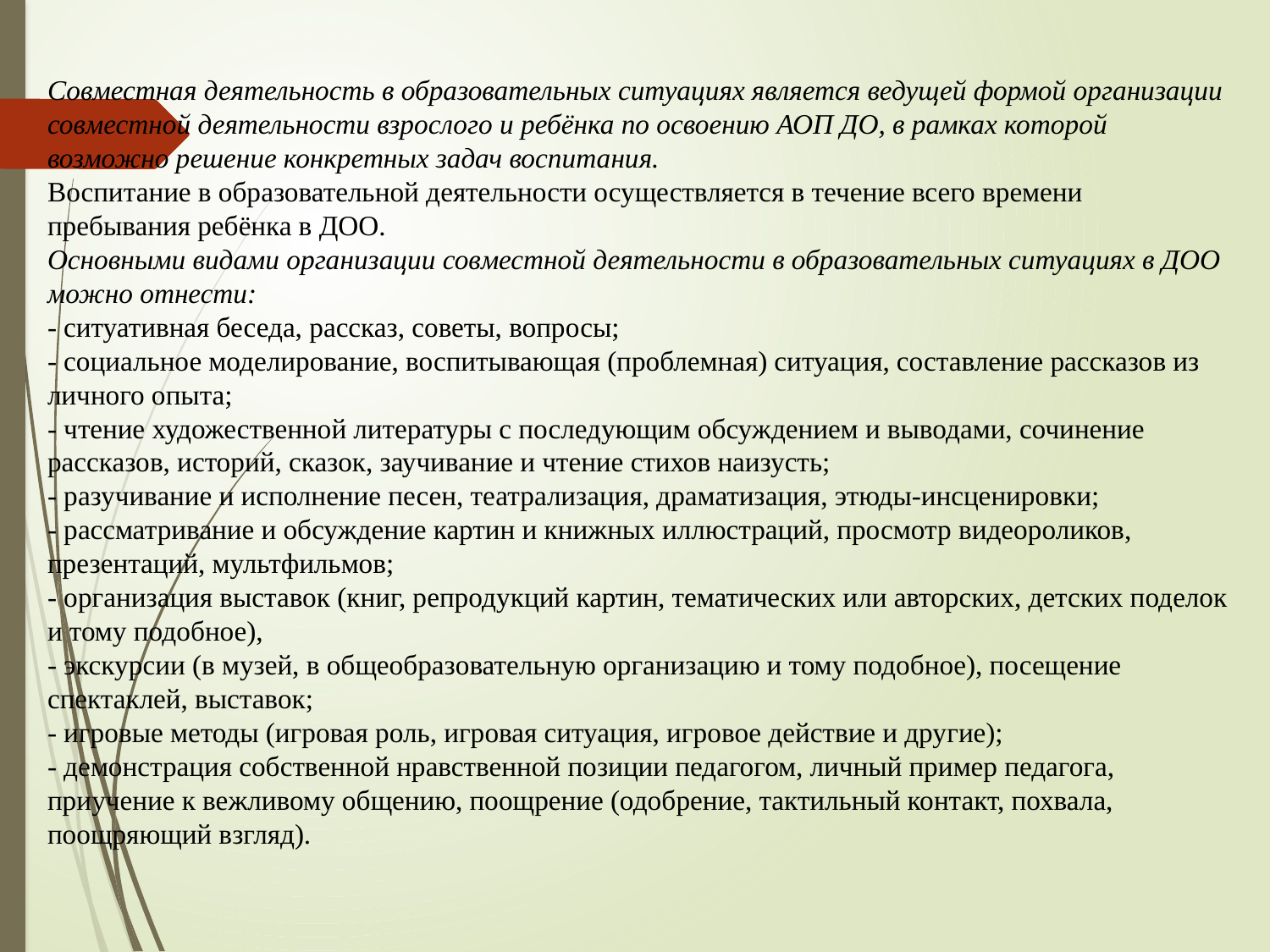

Совместная деятельность в образовательных ситуациях является ведущей формой организации совместной деятельности взрослого и ребёнка по освоению АОП ДО, в рамках которой возможно решение конкретных задач воспитания.
Воспитание в образовательной деятельности осуществляется в течение всего времени пребывания ребёнка в ДОО.
Основными видами организации совместной деятельности в образовательных ситуациях в ДОО можно отнести:
- ситуативная беседа, рассказ, советы, вопросы;
- социальное моделирование, воспитывающая (проблемная) ситуация, составление рассказов из личного опыта;
- чтение художественной литературы с последующим обсуждением и выводами, сочинение рассказов, историй, сказок, заучивание и чтение стихов наизусть;
- разучивание и исполнение песен, театрализация, драматизация, этюды-инсценировки;
- рассматривание и обсуждение картин и книжных иллюстраций, просмотр видеороликов, презентаций, мультфильмов;
- организация выставок (книг, репродукций картин, тематических или авторских, детских поделок и тому подобное),
- экскурсии (в музей, в общеобразовательную организацию и тому подобное), посещение спектаклей, выставок;
- игровые методы (игровая роль, игровая ситуация, игровое действие и другие);
- демонстрация собственной нравственной позиции педагогом, личный пример педагога, приучение к вежливому общению, поощрение (одобрение, тактильный контакт, похвала, поощряющий взгляд).